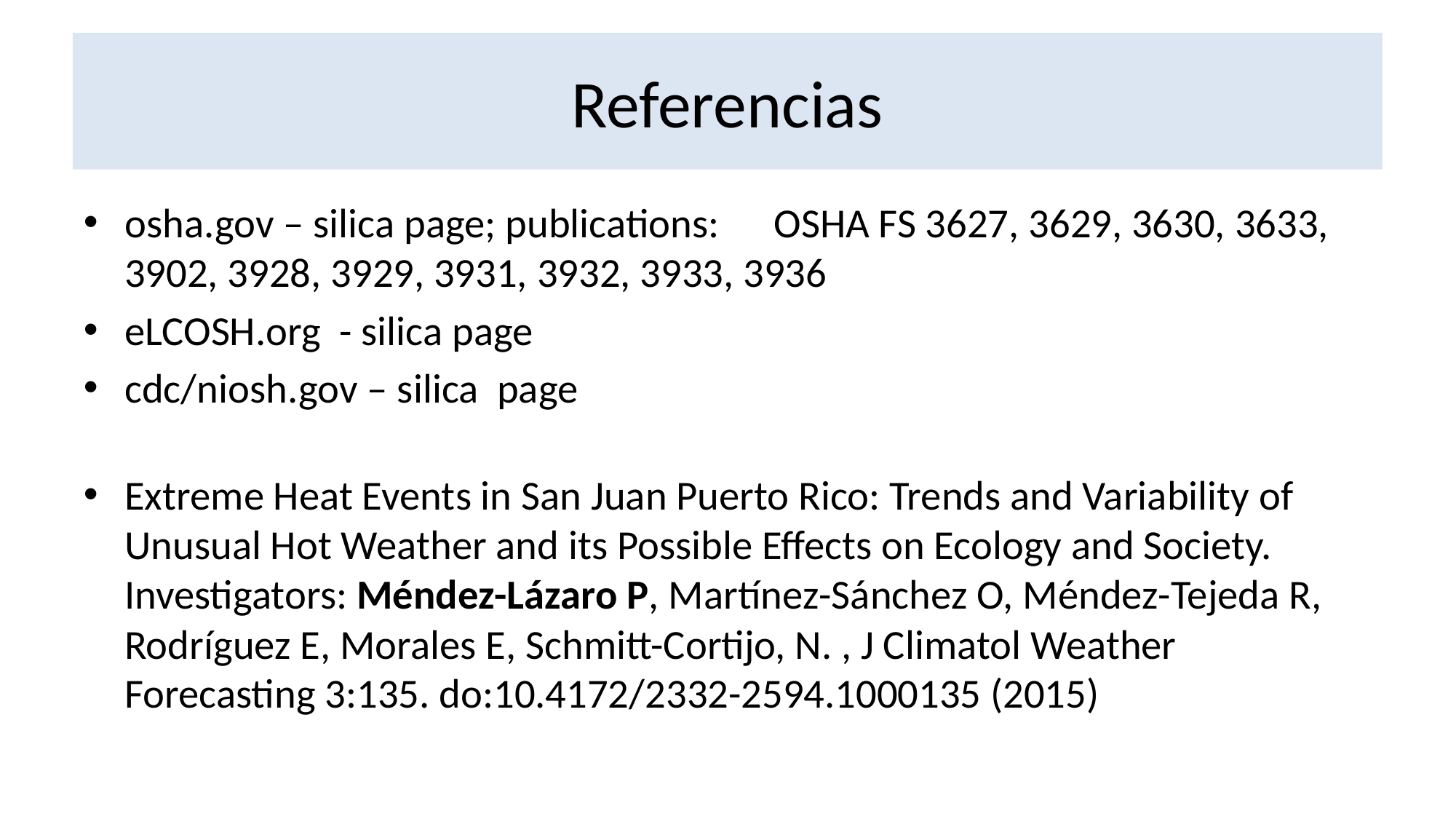

# Referencias
osha.gov – silica page; publications: 	OSHA FS 3627, 3629, 3630, 3633, 3902, 3928, 3929, 3931, 3932, 3933, 3936
eLCOSH.org  - silica page
cdc/niosh.gov – silica  page

Extreme Heat Events in San Juan Puerto Rico: Trends and Variability of Unusual Hot Weather and its Possible Effects on Ecology and Society.
Investigators: Méndez-Lázaro P, Martínez-Sánchez O, Méndez-Tejeda R, Rodríguez E, Morales E, Schmitt-Cortijo, N. , J Climatol Weather Forecasting 3:135. do:10.4172/2332-2594.1000135 (2015)